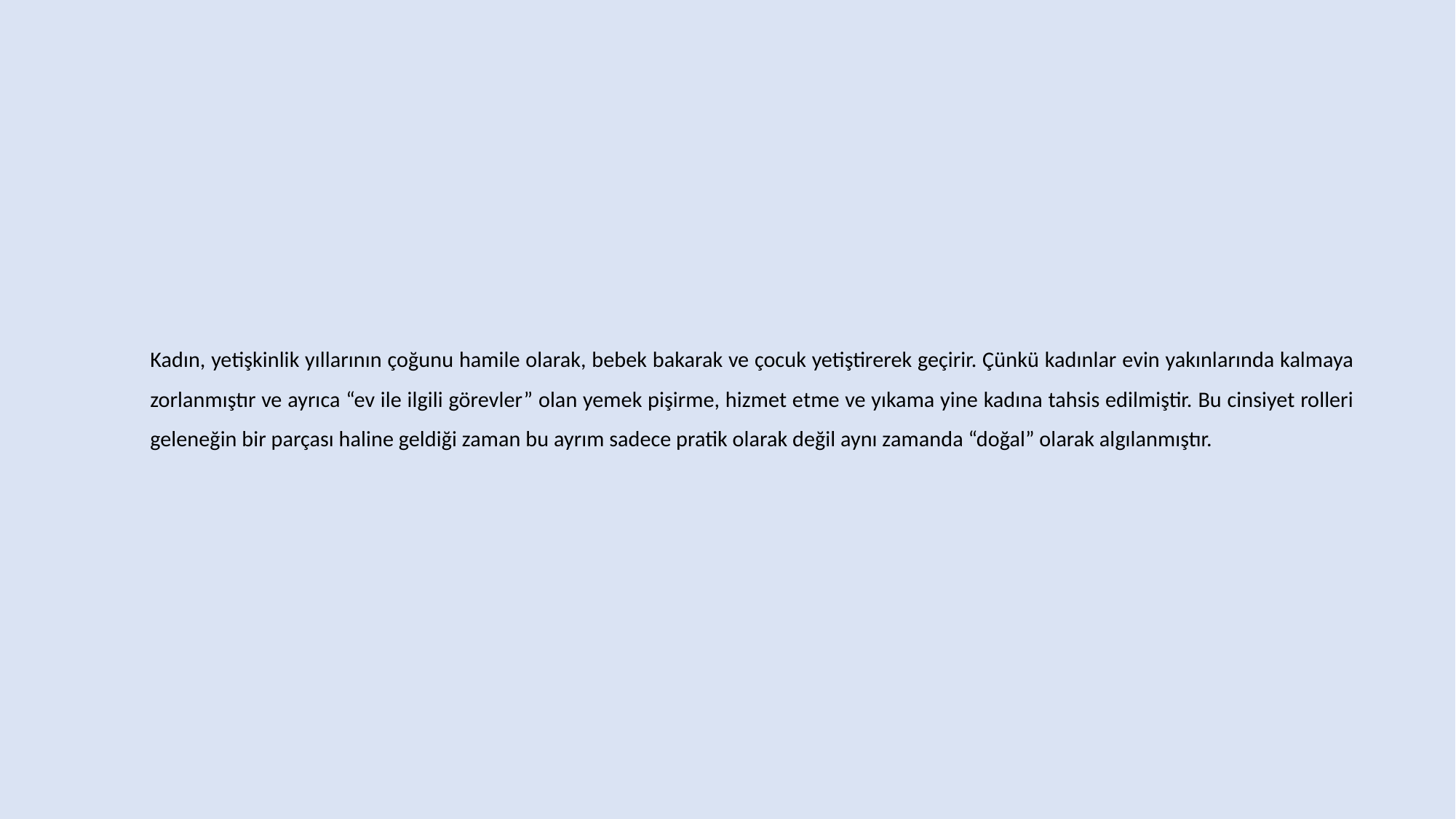

Kadın, yetişkinlik yıllarının çoğunu hamile olarak, bebek bakarak ve çocuk yetiştirerek geçirir. Çünkü kadınlar evin yakınlarında kalmaya zorlanmıştır ve ayrıca “ev ile ilgili görevler” olan yemek pişirme, hizmet etme ve yıkama yine kadına tahsis edilmiştir. Bu cinsiyet rolleri geleneğin bir parçası haline geldiği zaman bu ayrım sadece pratik olarak değil aynı zamanda “doğal” olarak algılanmıştır.